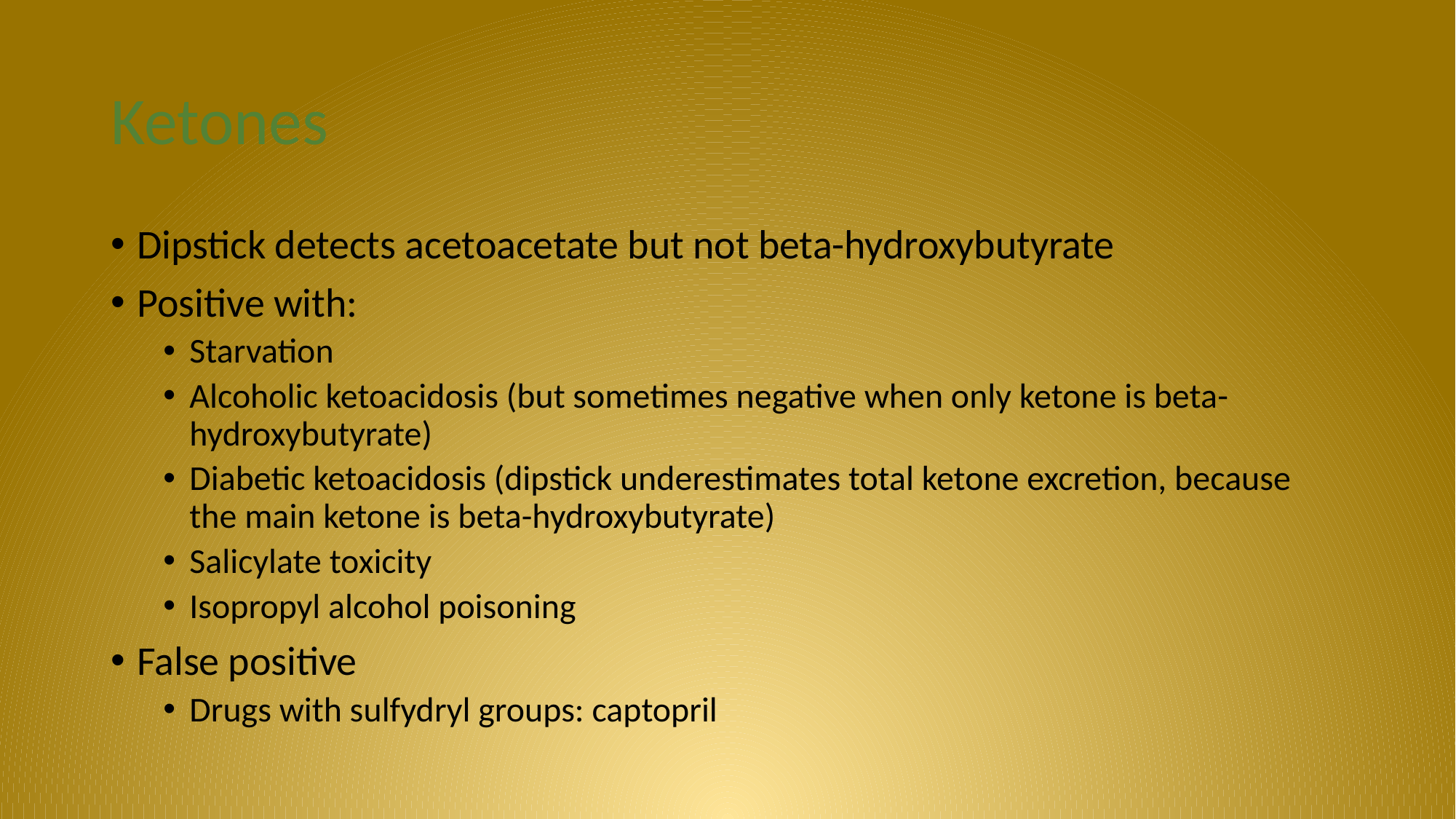

# Ketones
Dipstick detects acetoacetate but not beta-hydroxybutyrate
Positive with:
Starvation
Alcoholic ketoacidosis (but sometimes negative when only ketone is beta-hydroxybutyrate)
Diabetic ketoacidosis (dipstick underestimates total ketone excretion, because the main ketone is beta-hydroxybutyrate)
Salicylate toxicity
Isopropyl alcohol poisoning
False positive
Drugs with sulfydryl groups: captopril